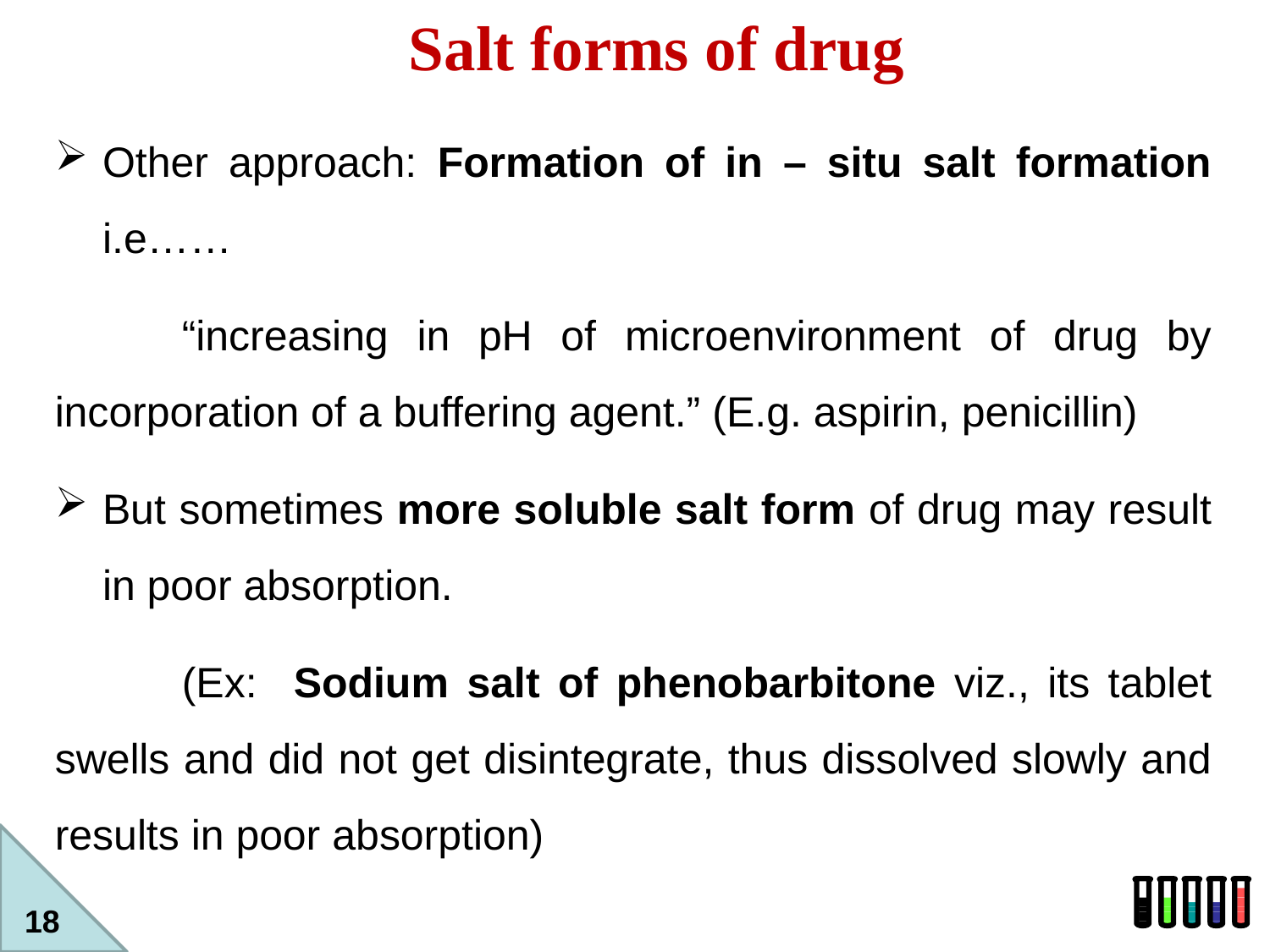

Salt forms of drug
Other approach: Formation of in – situ salt formation i.e……
	“increasing in pH of microenvironment of drug by incorporation of a buffering agent.” (E.g. aspirin, penicillin)
But sometimes more soluble salt form of drug may result in poor absorption.
	(Ex:  Sodium salt of phenobarbitone viz., its tablet swells and did not get disintegrate, thus dissolved slowly and results in poor absorption)
18